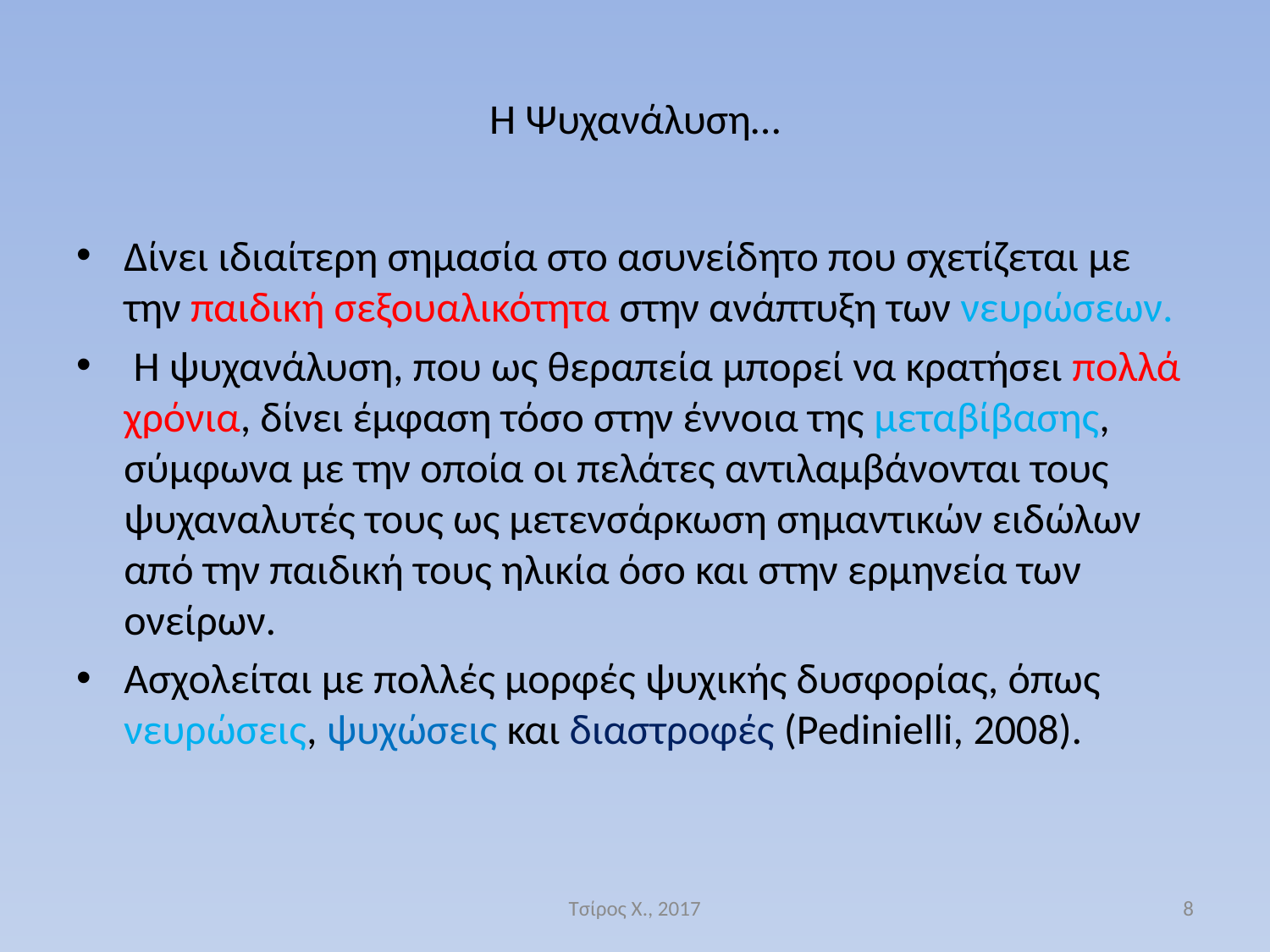

# Η Ψυχανάλυση…
Δίνει ιδιαίτερη σημασία στο ασυνείδητο που σχετίζεται με την παιδική σεξουαλικότητα στην ανάπτυξη των νευρώσεων.
 Η ψυχανάλυση, που ως θεραπεία μπορεί να κρατήσει πολλά χρόνια, δίνει έμφαση τόσο στην έννοια της μεταβίβασης, σύμφωνα με την οποία οι πελάτες αντιλαμβάνονται τους ψυχαναλυτές τους ως μετενσάρκωση σημαντικών ειδώλων από την παιδική τους ηλικία όσο και στην ερμηνεία των ονείρων.
Ασχολείται με πολλές μορφές ψυχικής δυσφορίας, όπως νευρώσεις, ψυχώσεις και διαστροφές (Pedinielli, 2008).

Τσίρος Χ., 2017
8